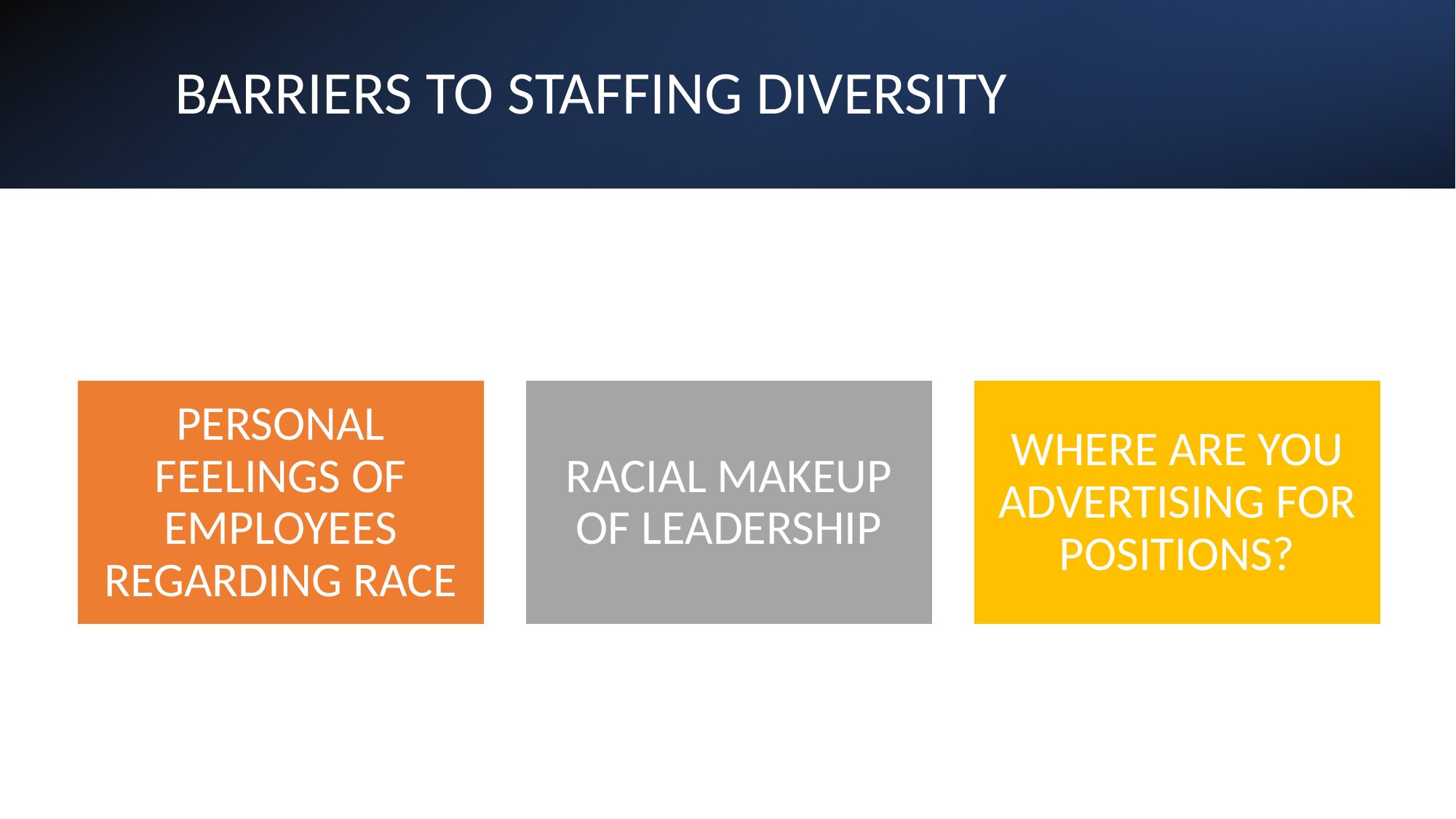

# BARRIERS TO STAFFING DIVERSITY
PERSONAL FEELINGS OF EMPLOYEES REGARDING RACE
RACIAL MAKEUP OF LEADERSHIP
WHERE ARE YOU ADVERTISING FOR POSITIONS?